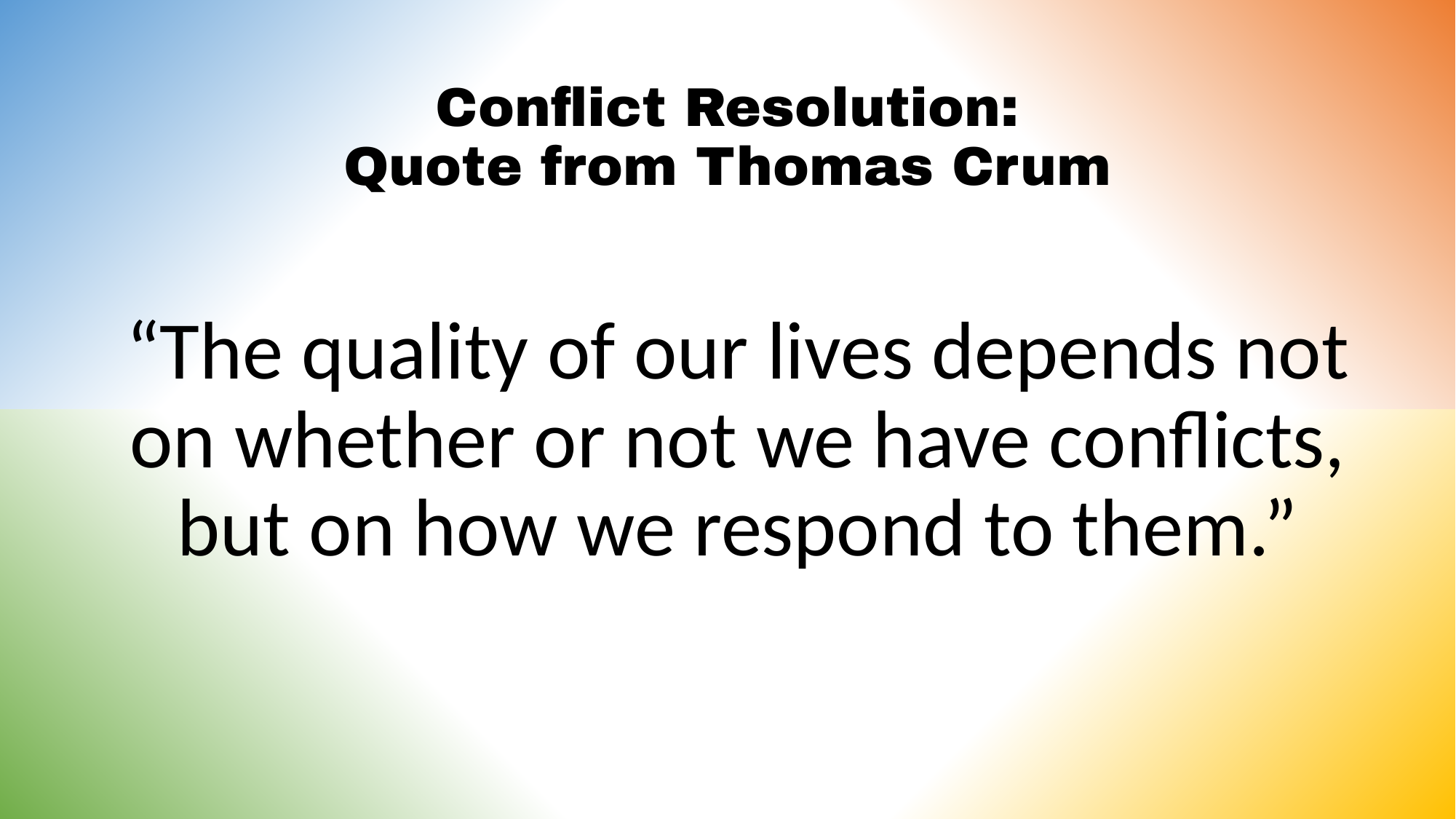

# Conflict Resolution: Quote from Thomas Crum
“The quality of our lives depends not on whether or not we have conflicts, but on how we respond to them.”